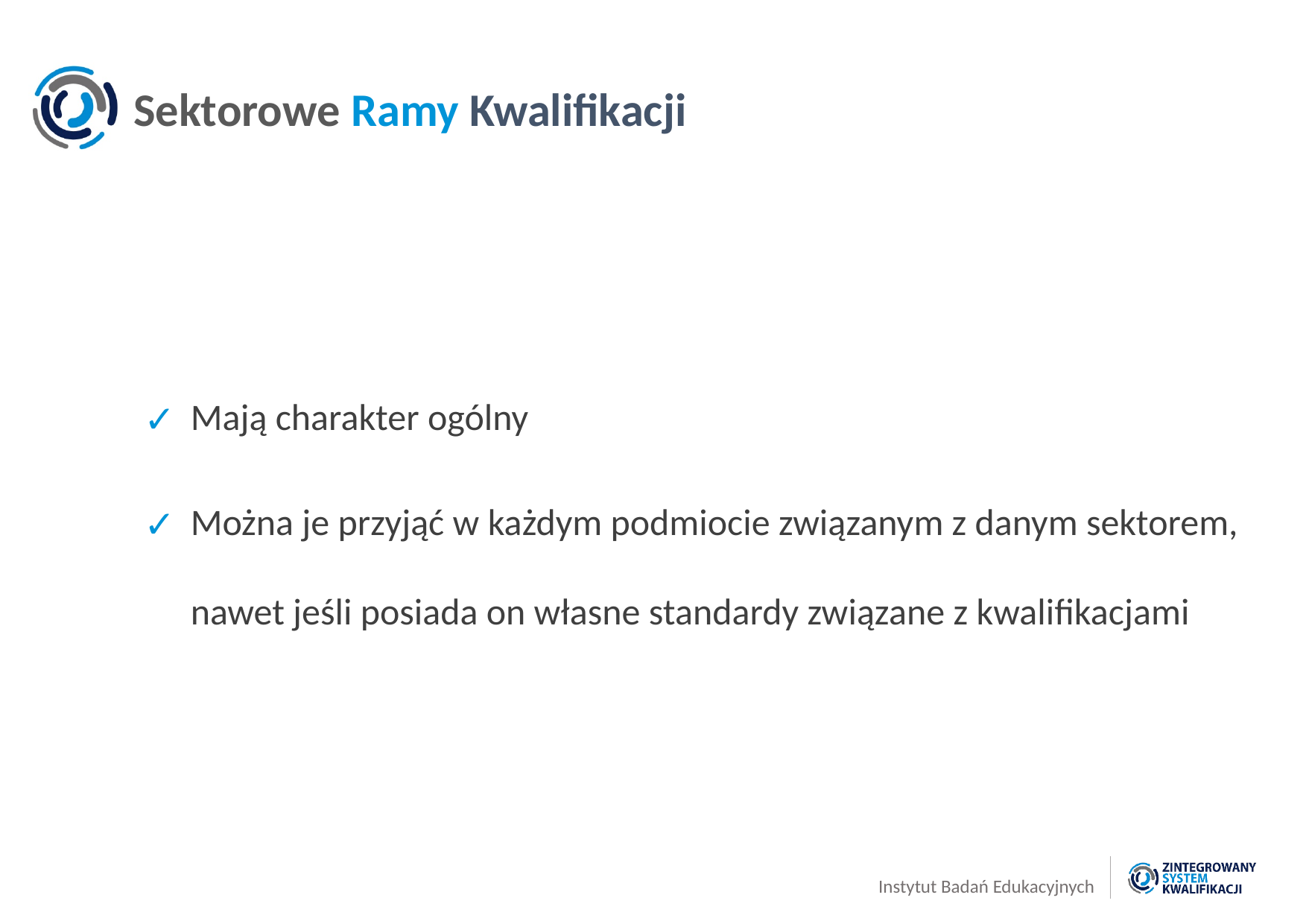

# Sektorowe Ramy Kwalifikacji
Mają charakter ogólny
Można je przyjąć w każdym podmiocie związanym z danym sektorem, nawet jeśli posiada on własne standardy związane z kwalifikacjami